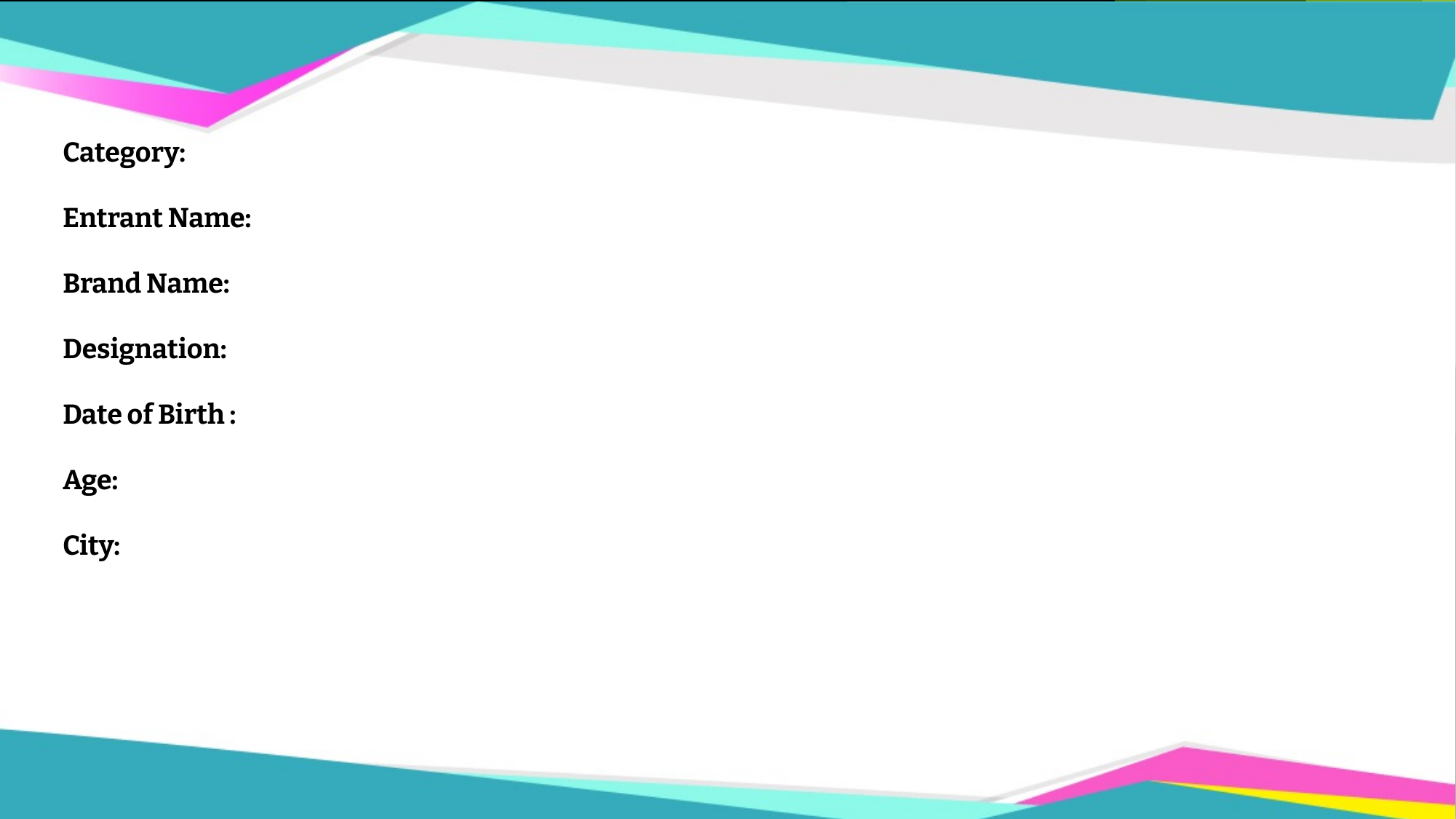

Category:

Entrant Name:

Brand Name:

Designation:

Date of Birth :

Age:

City:
Entrant Name:

Brand Name:

Designation:

Age:

City: